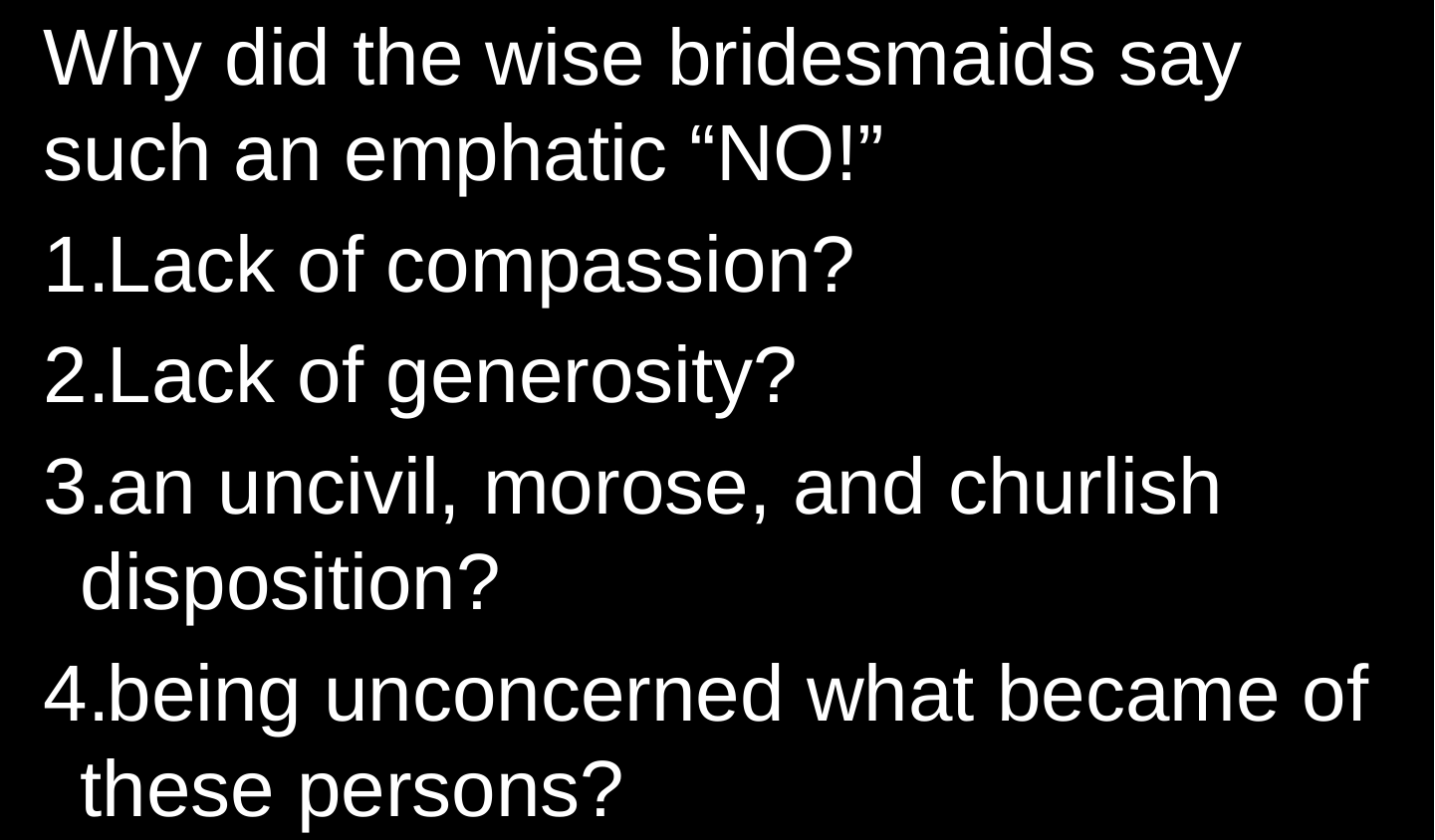

Why did the wise bridesmaids say such an emphatic “NO!”
Lack of compassion?
Lack of generosity?
an uncivil, morose, and churlish disposition?
being unconcerned what became of these persons?